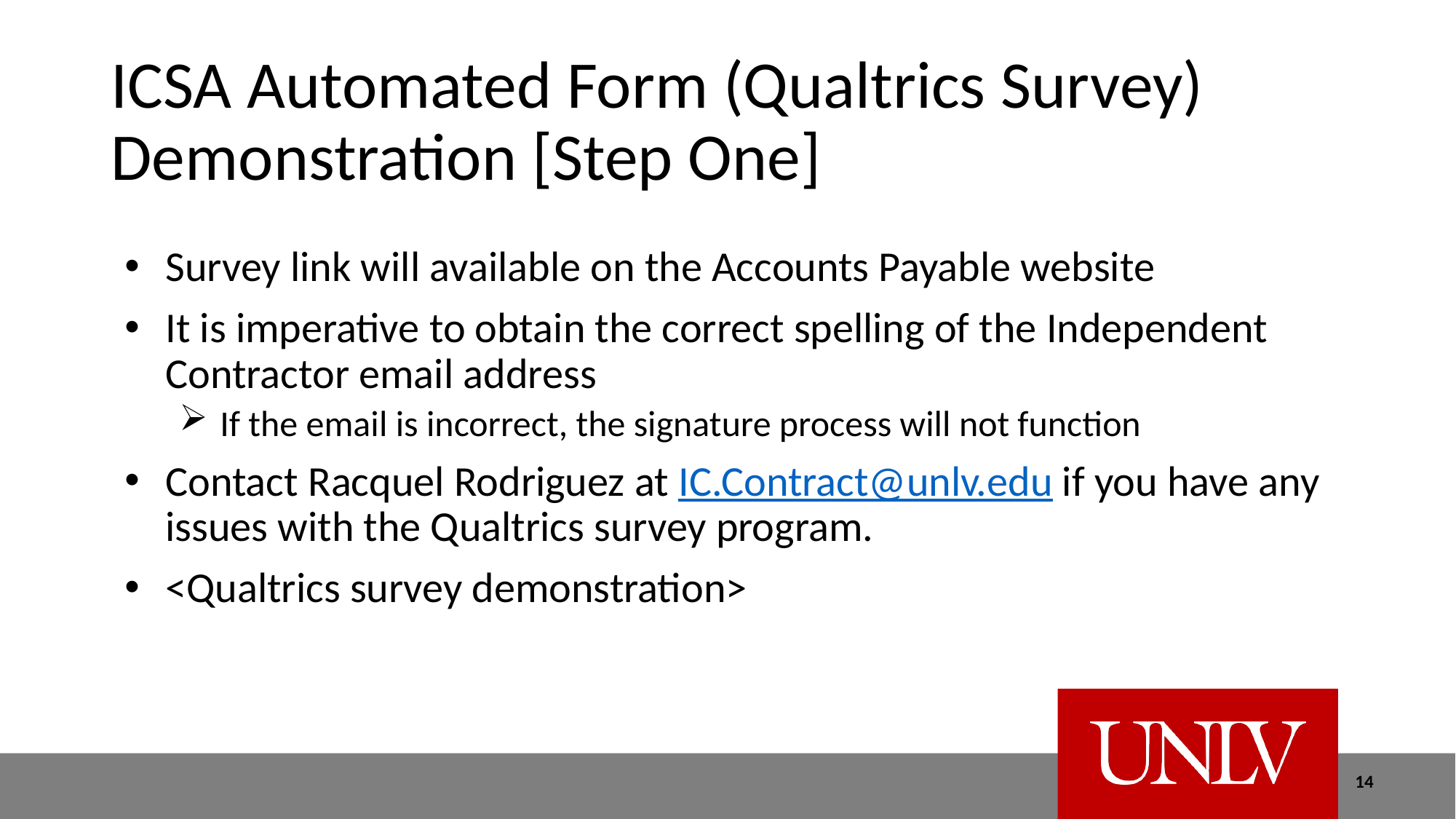

# ICSA Automated Form (Qualtrics Survey) Demonstration [Step One]
Survey link will available on the Accounts Payable website
It is imperative to obtain the correct spelling of the Independent Contractor email address
If the email is incorrect, the signature process will not function
Contact Racquel Rodriguez at IC.Contract@unlv.edu if you have any issues with the Qualtrics survey program.
<Qualtrics survey demonstration>
14